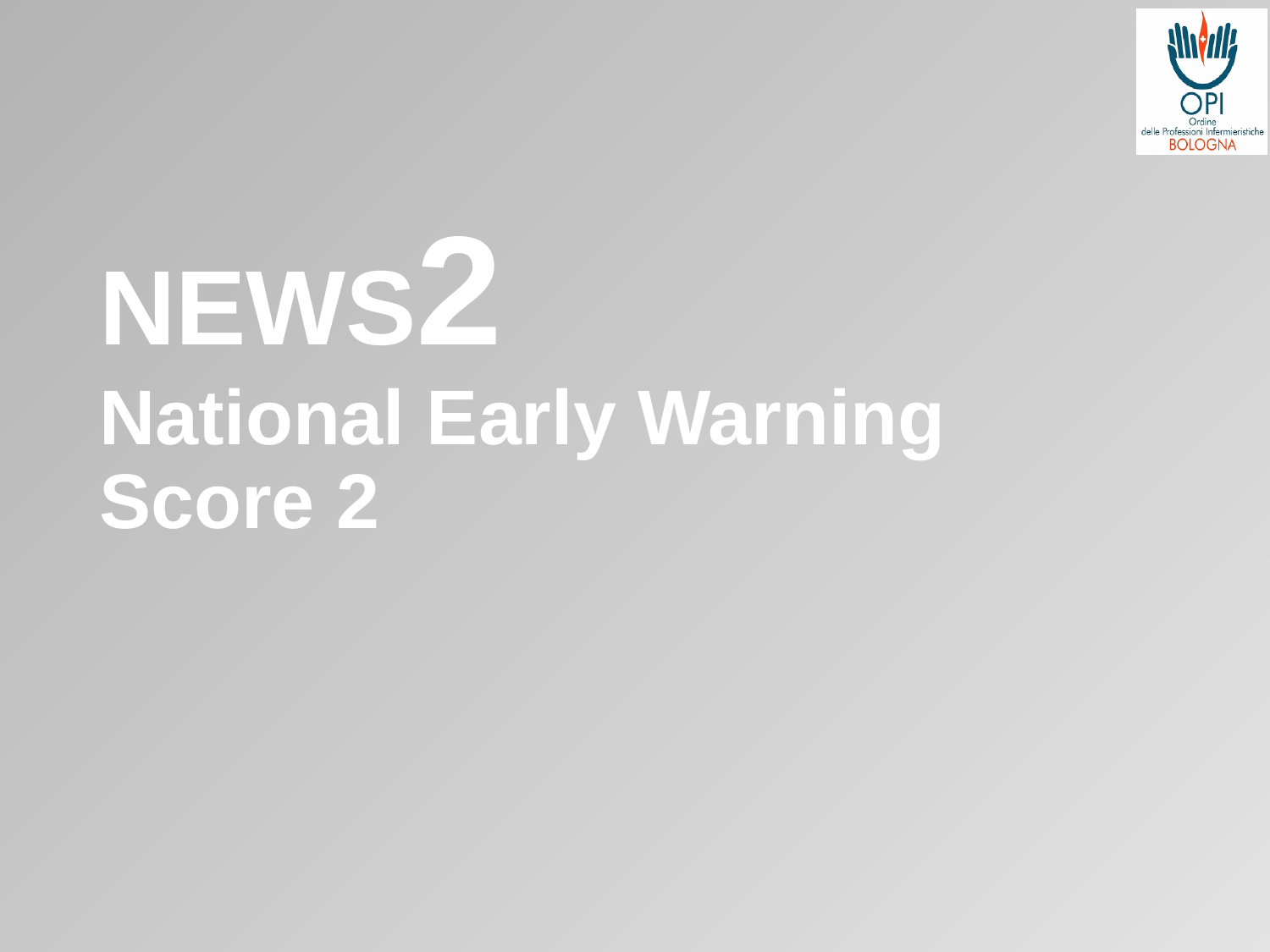

# NEWS2 National Early Warning Score 2